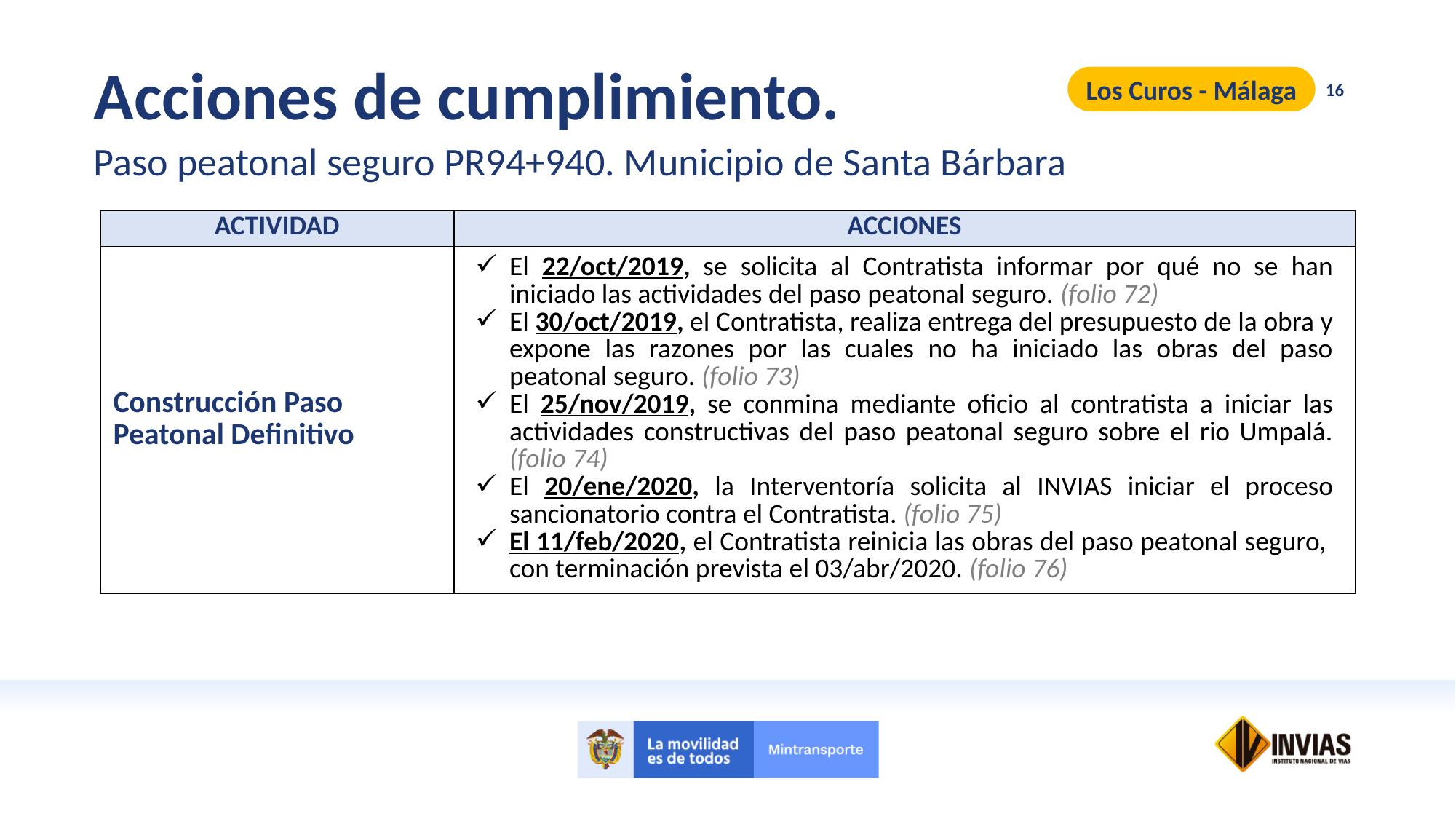

Acciones de cumplimiento.
Paso peatonal seguro PR94+940. Municipio de Santa Bárbara
Los Curos - Málaga
16
| ACTIVIDAD | ACCIONES |
| --- | --- |
| Construcción Paso Peatonal Definitivo | El 22/oct/2019, se solicita al Contratista informar por qué no se han iniciado las actividades del paso peatonal seguro. (folio 72) El 30/oct/2019, el Contratista, realiza entrega del presupuesto de la obra y expone las razones por las cuales no ha iniciado las obras del paso peatonal seguro. (folio 73) El 25/nov/2019, se conmina mediante oficio al contratista a iniciar las actividades constructivas del paso peatonal seguro sobre el rio Umpalá. (folio 74) El 20/ene/2020, la Interventoría solicita al INVIAS iniciar el proceso sancionatorio contra el Contratista. (folio 75) El 11/feb/2020, el Contratista reinicia las obras del paso peatonal seguro, con terminación prevista el 03/abr/2020. (folio 76) |